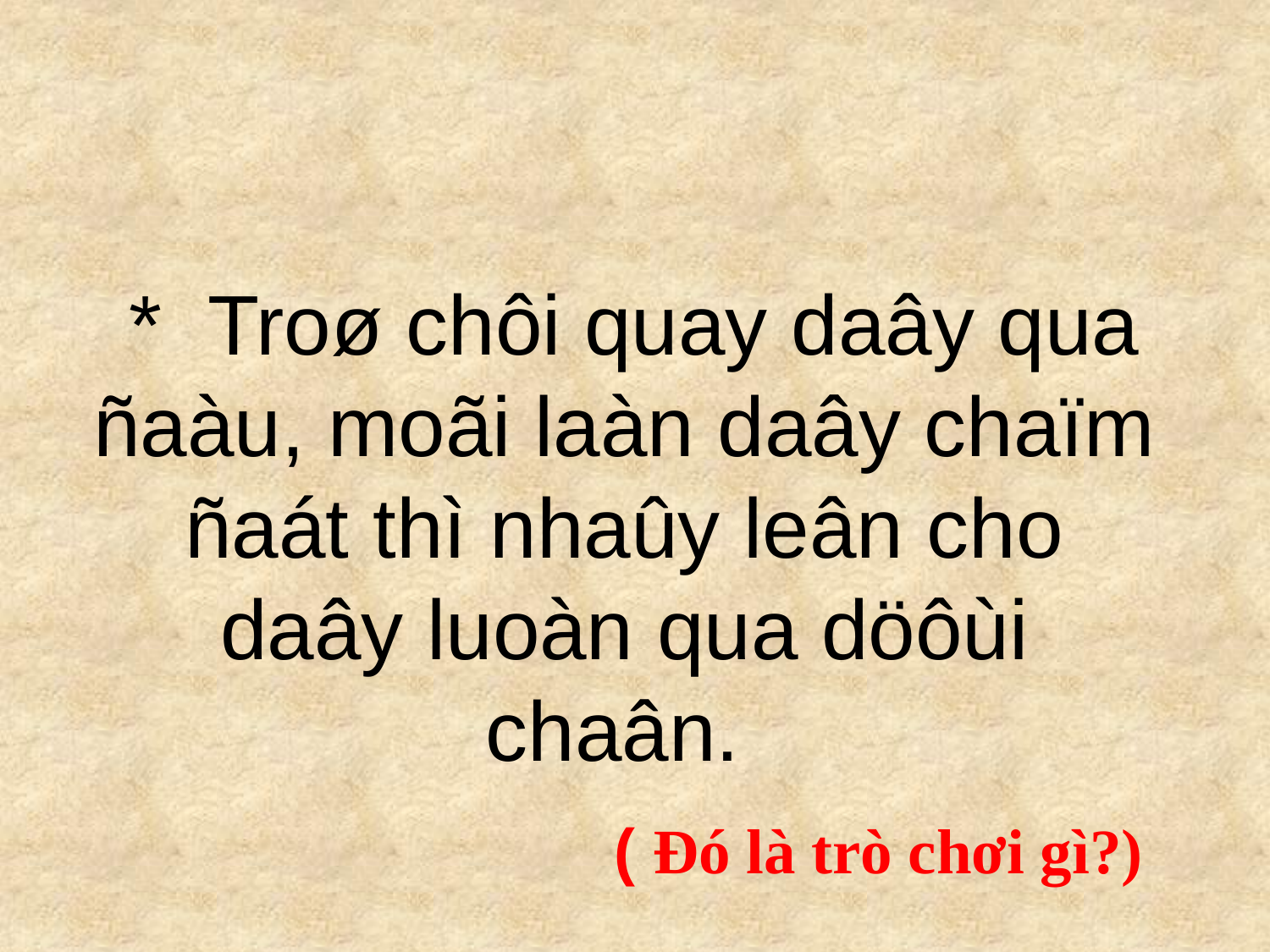

*  Troø chôi quay daây qua ñaàu, moãi laàn daây chaïm ñaát thì nhaûy leân cho daây luoàn qua döôùi chaân.
( Đó là trò chơi gì?)